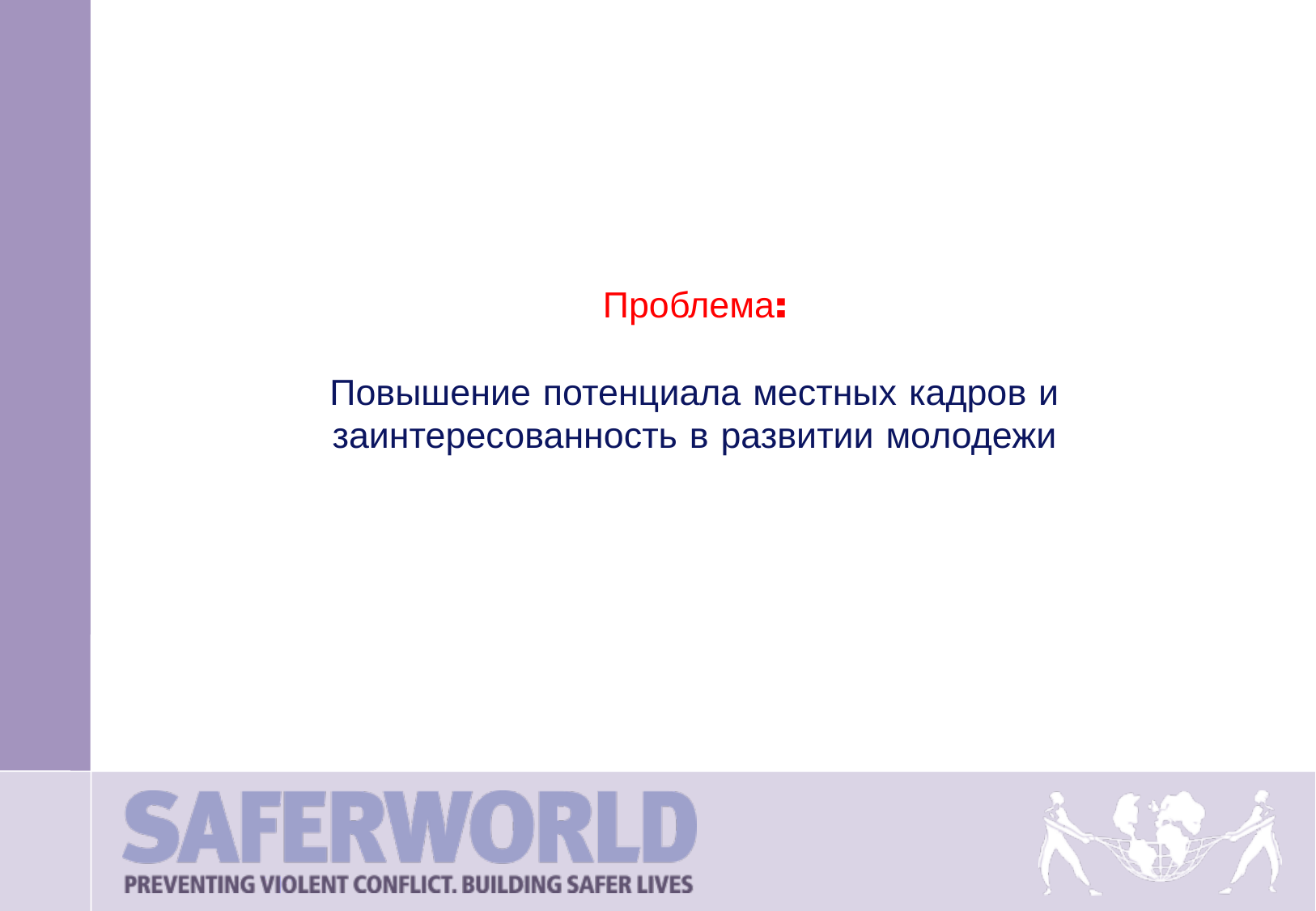

Проблема:
Повышение потенциала местных кадров и заинтересованность в развитии молодежи